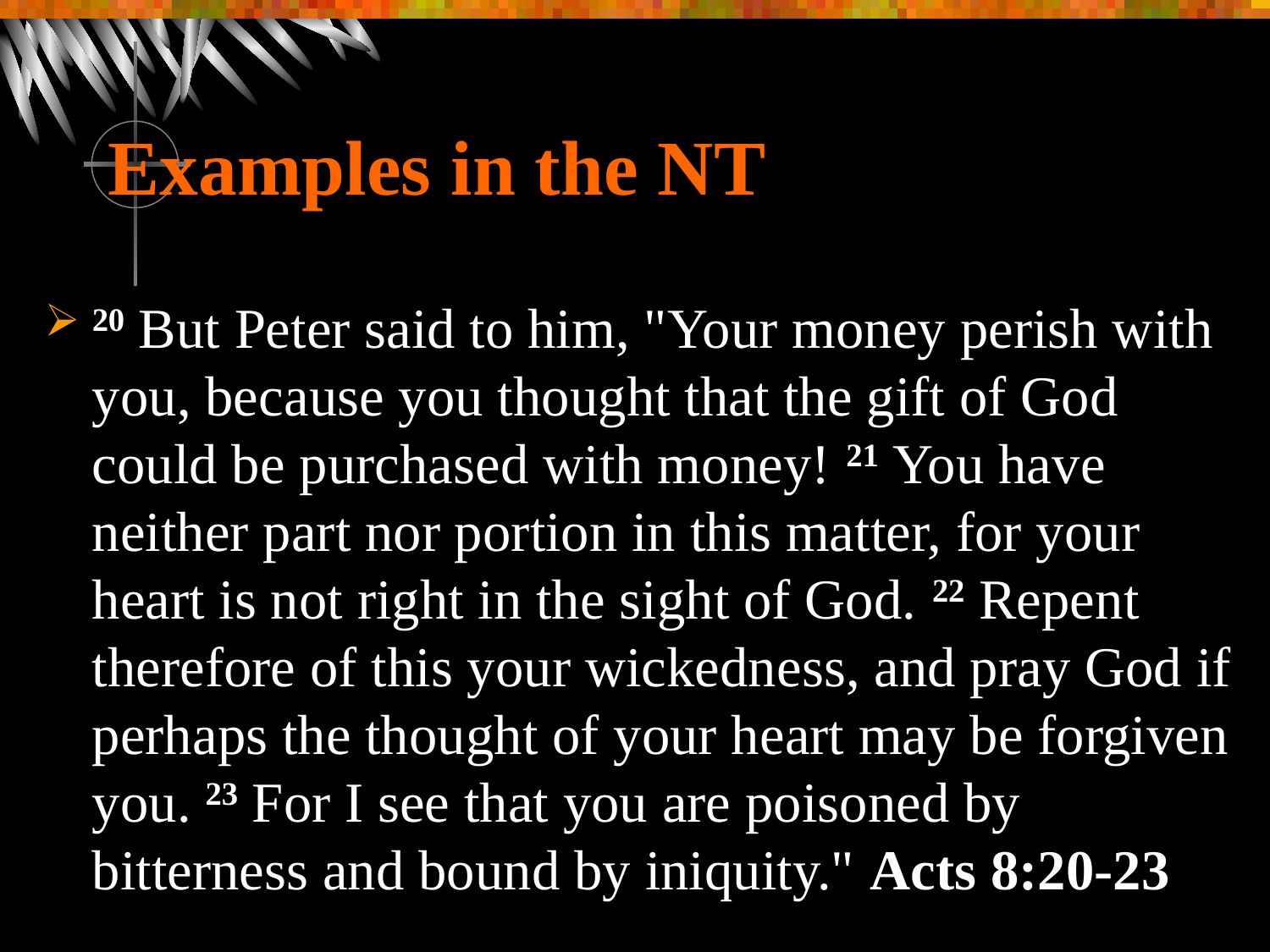

# Examples in the NT
20 But Peter said to him, "Your money perish with you, because you thought that the gift of God could be purchased with money! 21 You have neither part nor portion in this matter, for your heart is not right in the sight of God. 22 Repent therefore of this your wickedness, and pray God if perhaps the thought of your heart may be forgiven you. 23 For I see that you are poisoned by bitterness and bound by iniquity." Acts 8:20-23